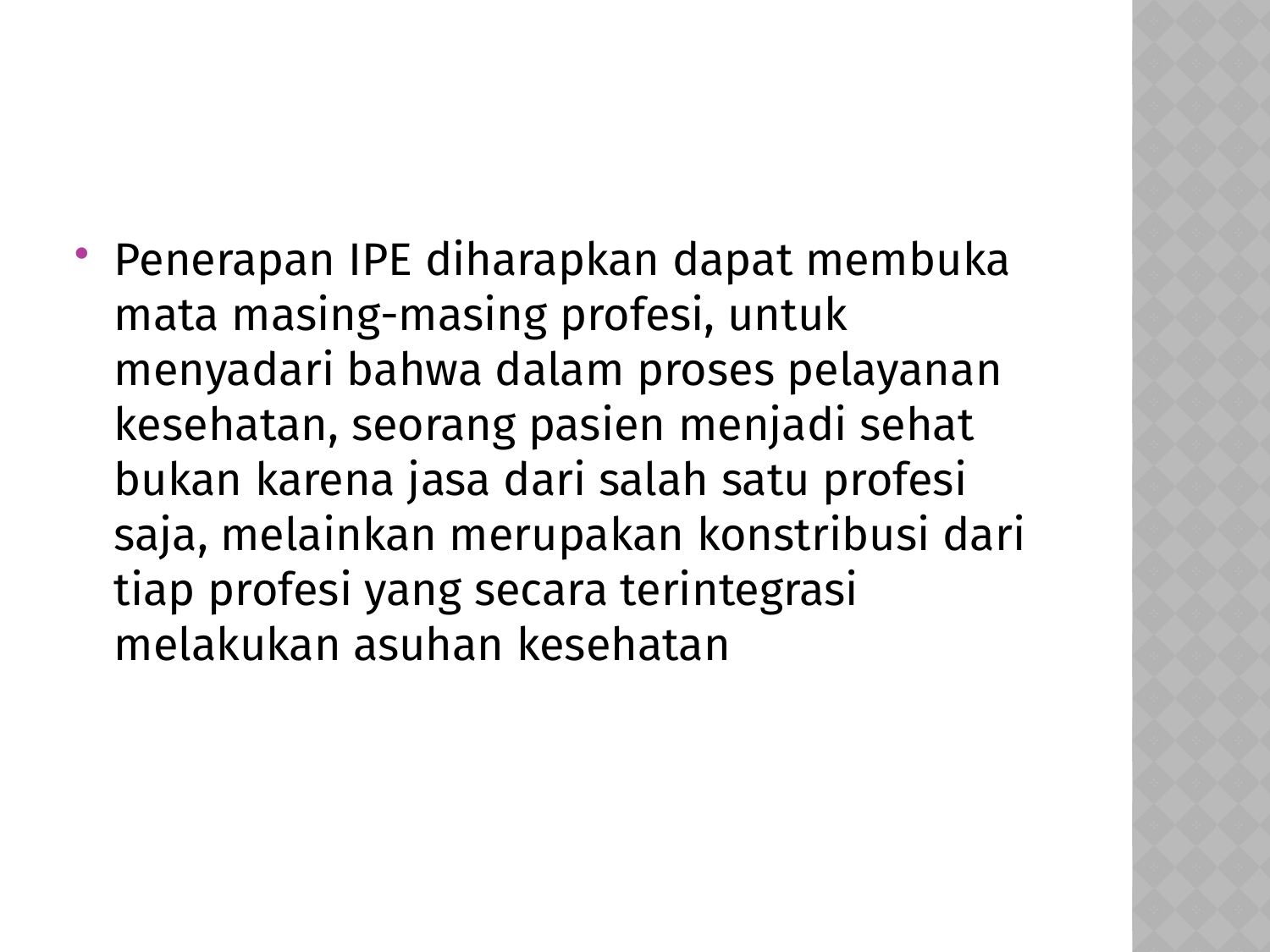

#
Penerapan IPE diharapkan dapat membuka mata masing-masing profesi, untuk menyadari bahwa dalam proses pelayanan kesehatan, seorang pasien menjadi sehat bukan karena jasa dari salah satu profesi saja, melainkan merupakan konstribusi dari tiap profesi yang secara terintegrasi melakukan asuhan kesehatan